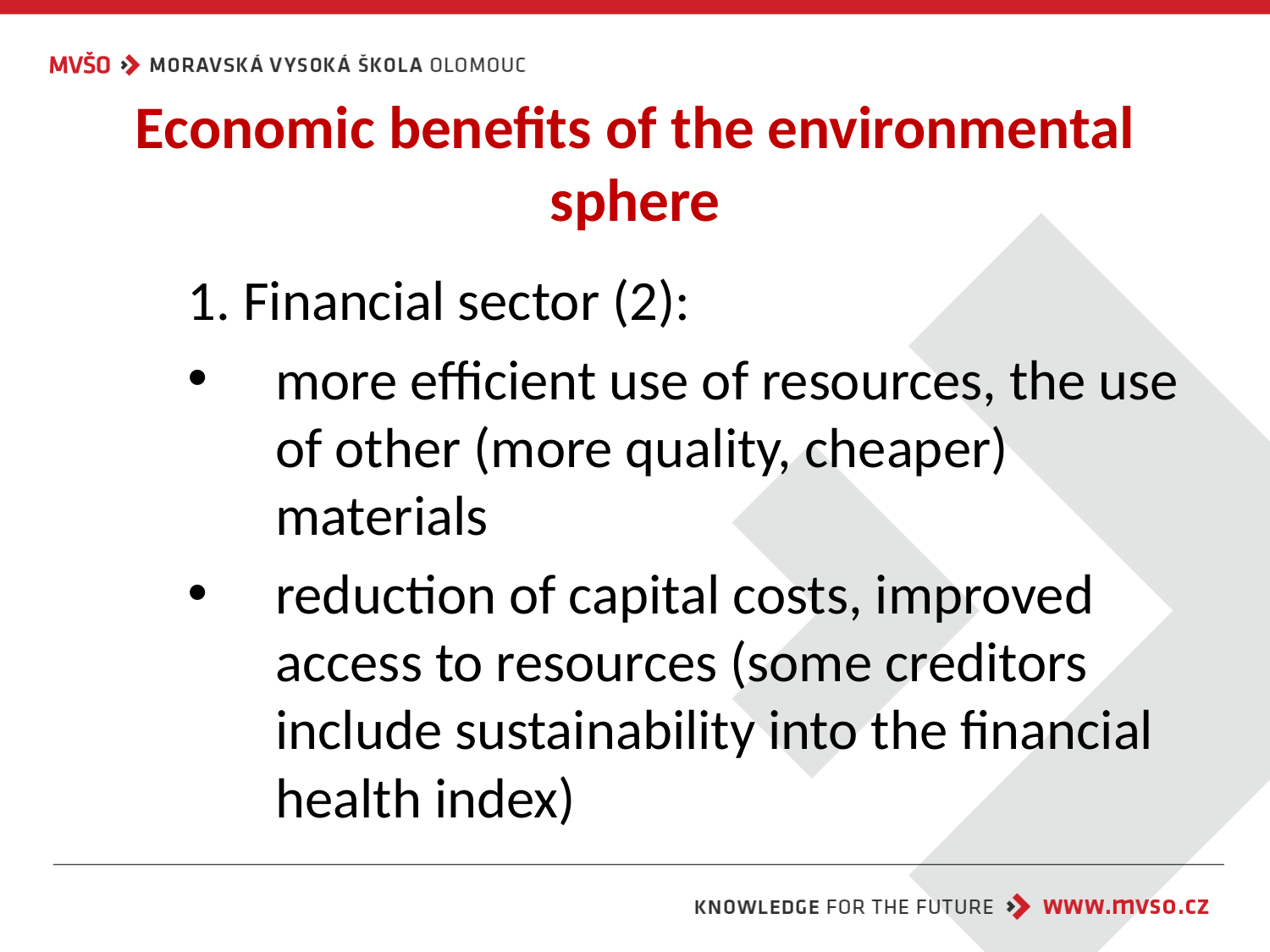

# Economic benefits of the environmental sphere

1. Financial sector (2):
more efficient use of resources, the use of other (more quality, cheaper) materials
reduction of capital costs, improved access to resources (some creditors include sustainability into the financial health index)